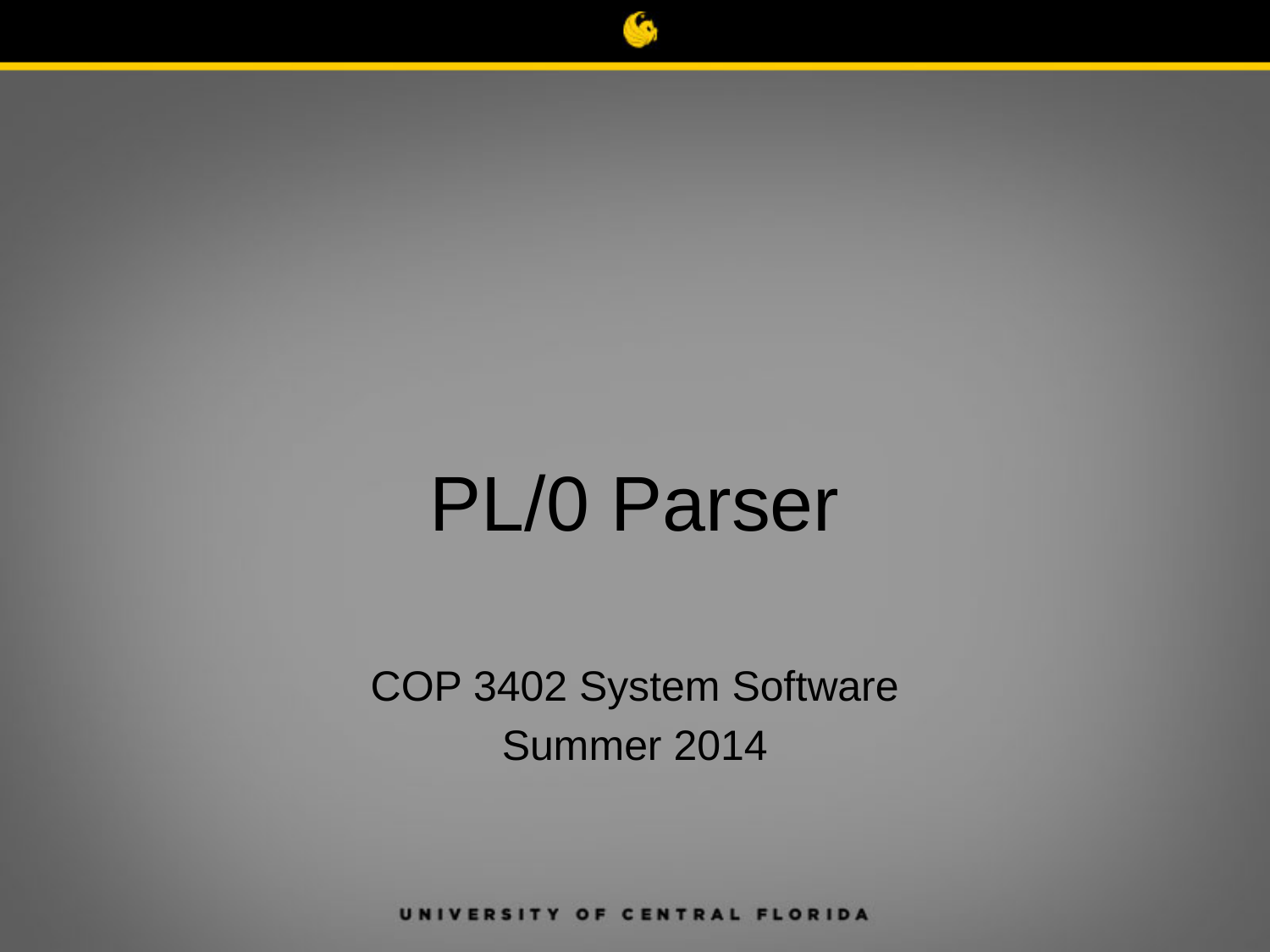

# PL/0 Parser
COP 3402 System Software
Summer 2014